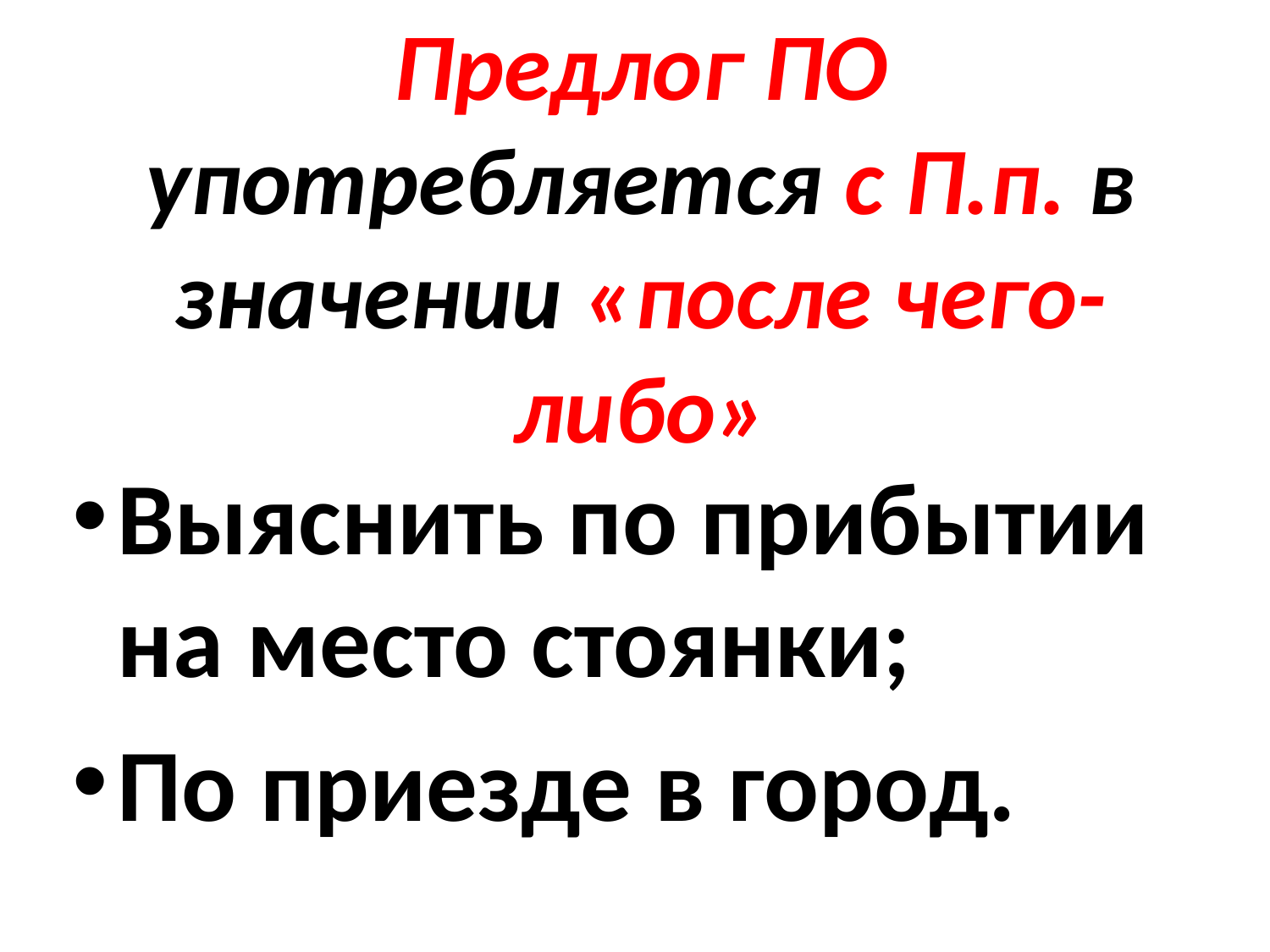

# Предлог ПО употребляется с П.п. в значении «после чего-либо»
Выяснить по прибытии на место стоянки;
По приезде в город.